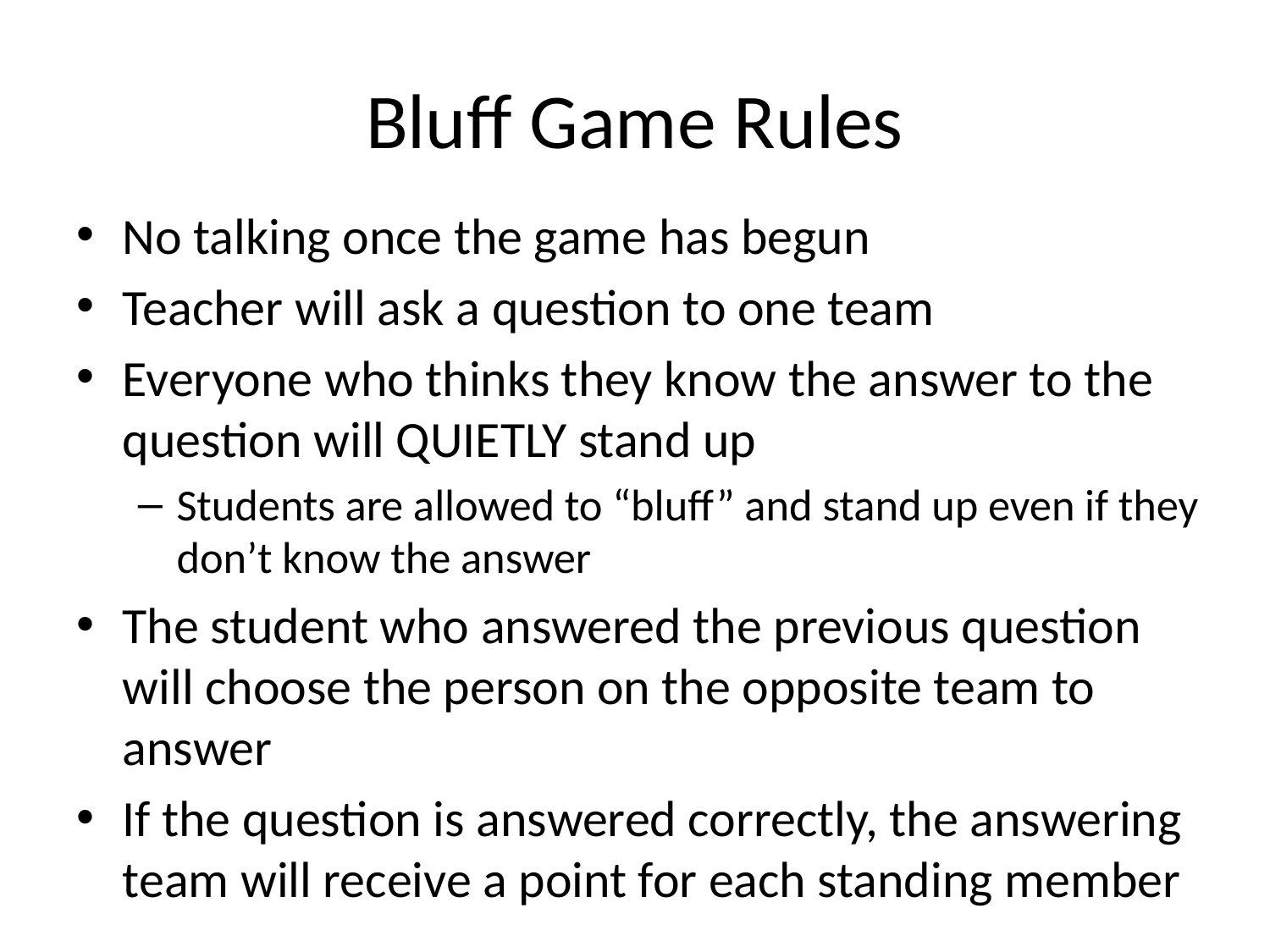

# Bluff Game Rules
No talking once the game has begun
Teacher will ask a question to one team
Everyone who thinks they know the answer to the question will QUIETLY stand up
Students are allowed to “bluff” and stand up even if they don’t know the answer
The student who answered the previous question will choose the person on the opposite team to answer
If the question is answered correctly, the answering team will receive a point for each standing member